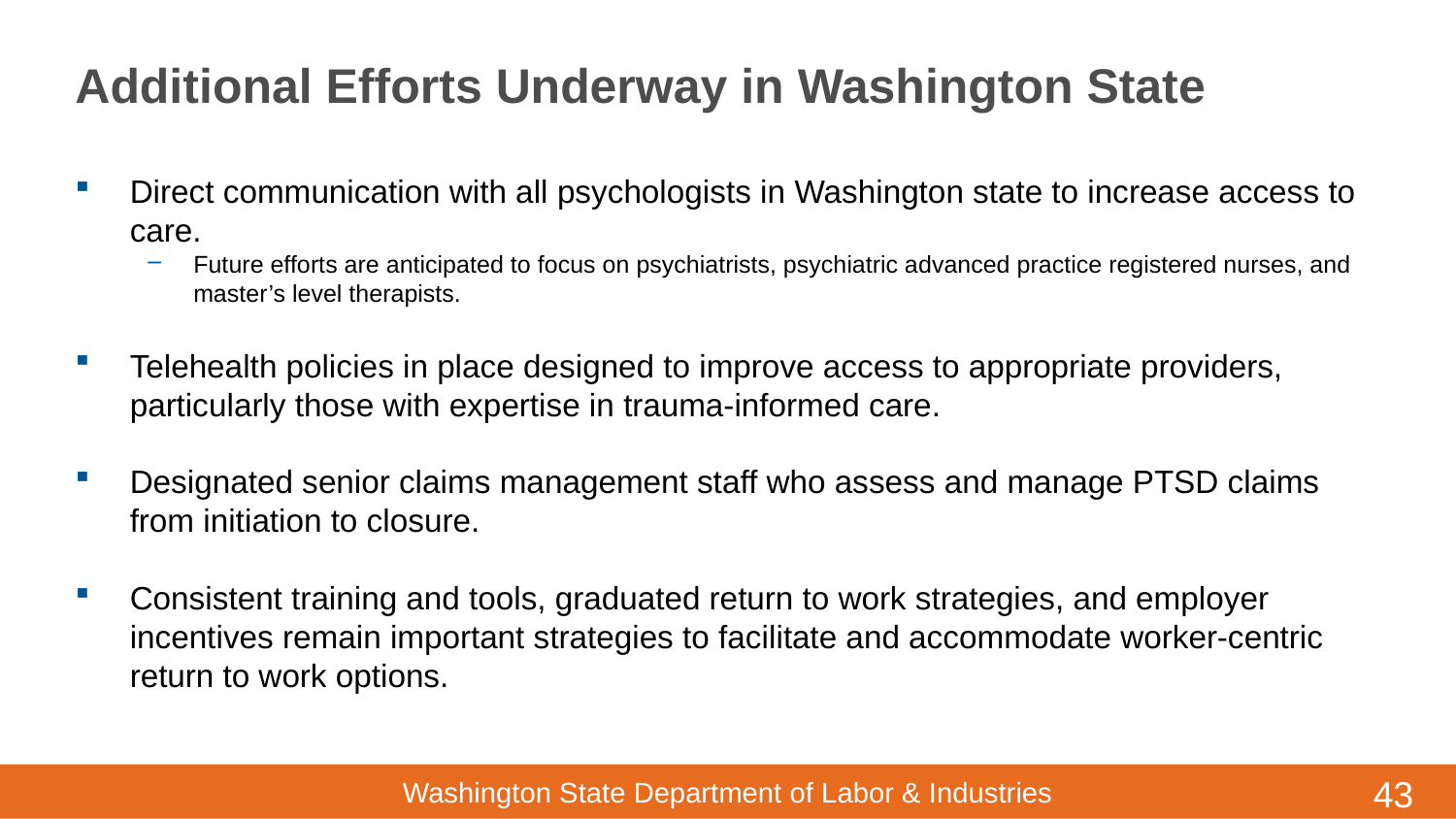

# Additional Efforts Underway in Washington State
Direct communication with all psychologists in Washington state to increase access to care.
Future efforts are anticipated to focus on psychiatrists, psychiatric advanced practice registered nurses, and master’s level therapists.

Telehealth policies in place designed to improve access to appropriate providers, particularly those with expertise in trauma-informed care.

Designated senior claims management staff who assess and manage PTSD claims from initiation to closure.

Consistent training and tools, graduated return to work strategies, and employer incentives remain important strategies to facilitate and accommodate worker-centric return to work options.